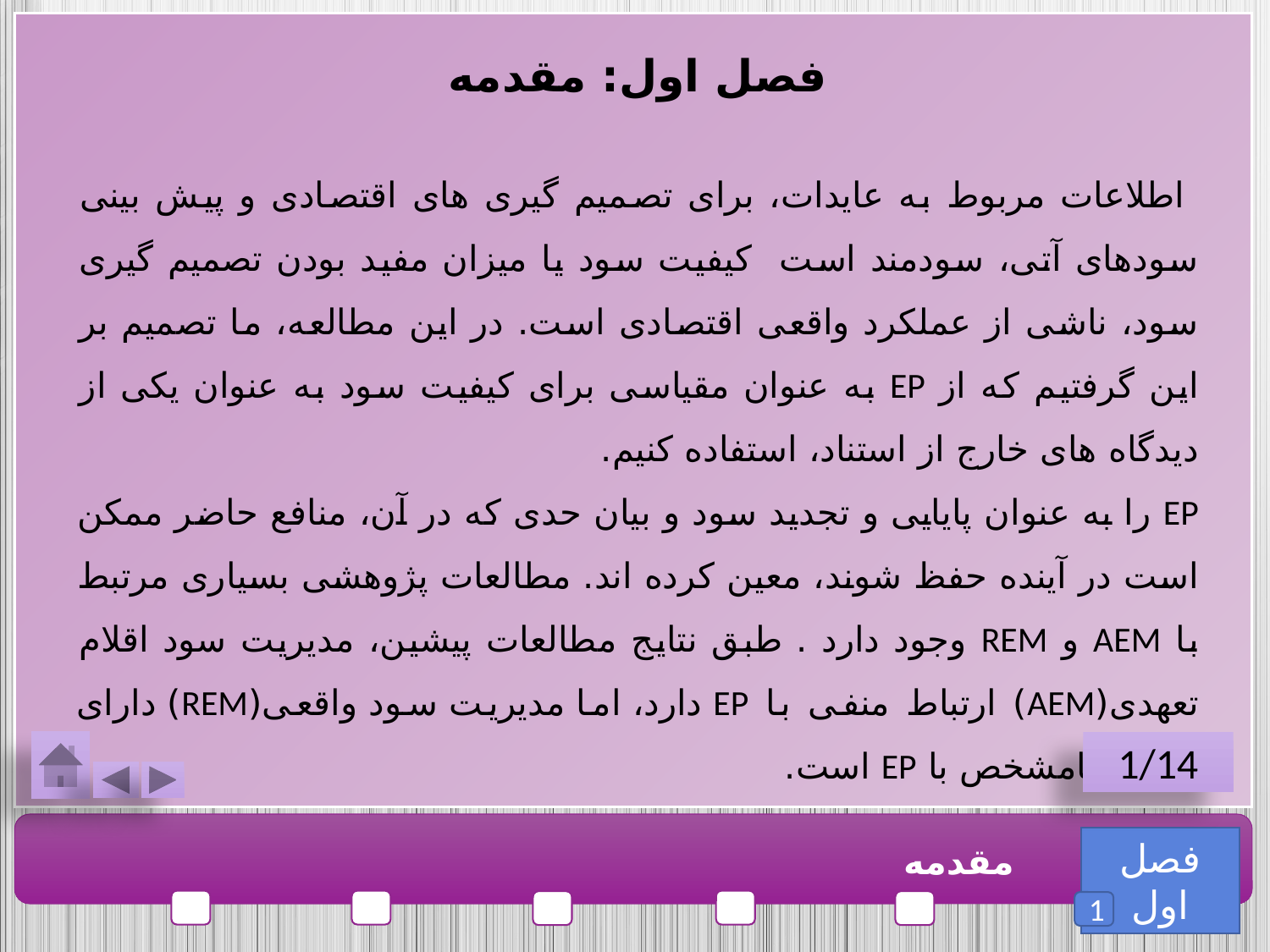

فصل اول: مقدمه

 اطلاعات مربوط به عایدات، برای تصمیم گیری های اقتصادی و پیش بینی سودهای آتی، سودمند است  کیفیت سود یا میزان مفید بودن تصمیم گیری سود، ناشی از عملکرد واقعی اقتصادی است. در این مطالعه، ما تصمیم بر این گرفتیم که از EP به عنوان مقیاسی برای کیفیت سود به عنوان یکی از دیدگاه های خارج از استناد، استفاده کنیم.
EP را به عنوان پایایی و تجدید سود و بیان حدی که در آن، منافع حاضر ممکن است در آینده حفظ شوند، معین کرده اند. مطالعات پژوهشی بسیاری مرتبط با AEM و REM وجود دارد . طبق نتایج مطالعات پیشین، مدیریت سود اقلام تعهدی(AEM) ارتباط منفی با EP دارد، اما مدیریت سود واقعی(REM) دارای ارتباط نامشخص با EP است.

1/14

فصل اول
مقدمه

1